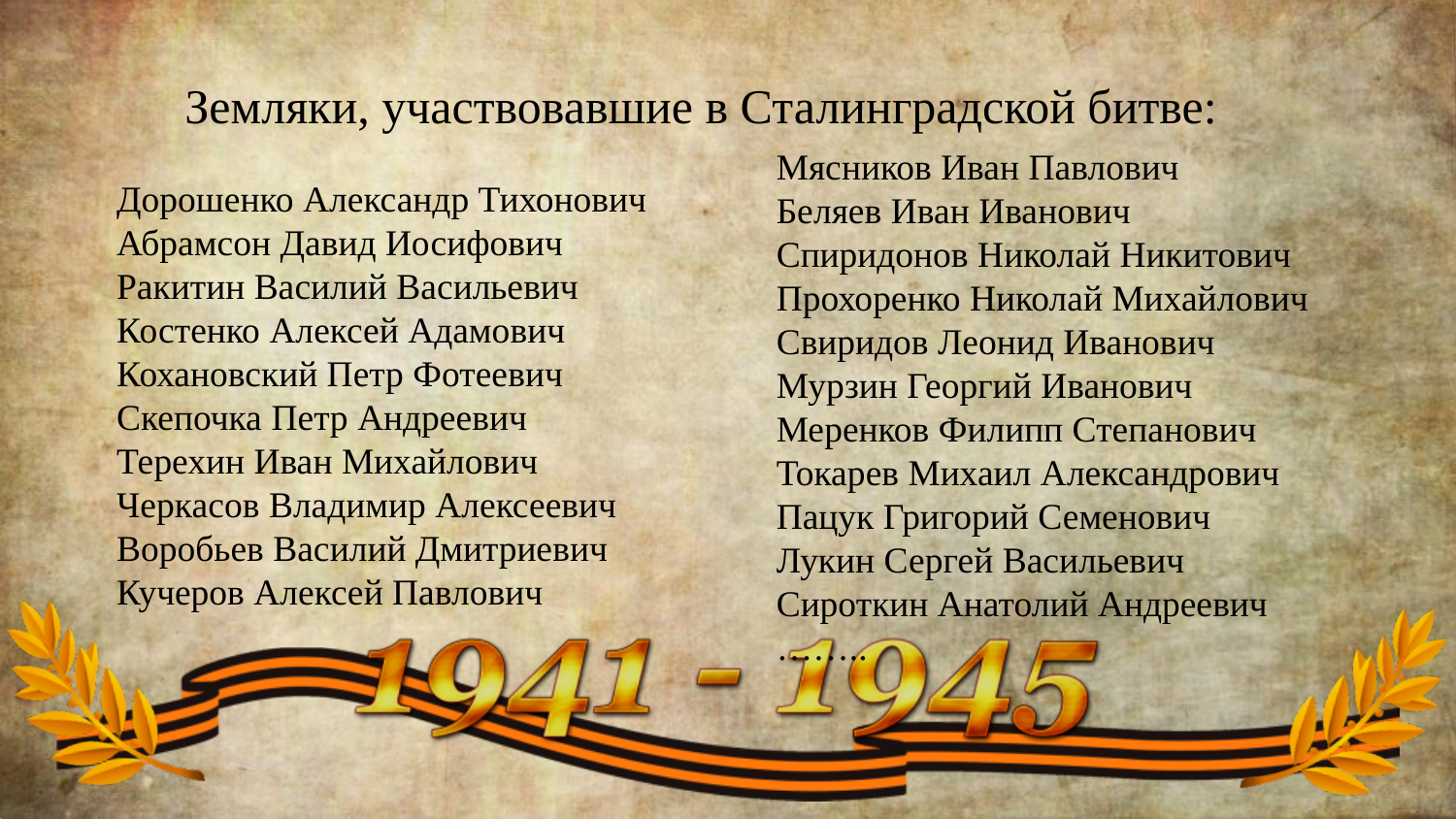

Земляки, участвовавшие в Сталинградской битве:

Дорошенко Александр Тихонович
Абрамсон Давид Иосифович
Ракитин Василий Васильевич
Костенко Алексей Адамович
Кохановский Петр Фотеевич
Скепочка Петр Андреевич
Терехин Иван Михайлович
Черкасов Владимир Алексеевич
Воробьев Василий Дмитриевич
Кучеров Алексей Павлович

Мясников Иван Павлович
Беляев Иван Иванович
Спиридонов Николай Никитович
Прохоренко Николай Михайлович
Свиридов Леонид Иванович
Мурзин Георгий Иванович
Меренков Филипп Степанович
Токарев Михаил Александрович
Пацук Григорий Семенович
Лукин Сергей Васильевич
Сироткин Анатолий Андреевич
……..